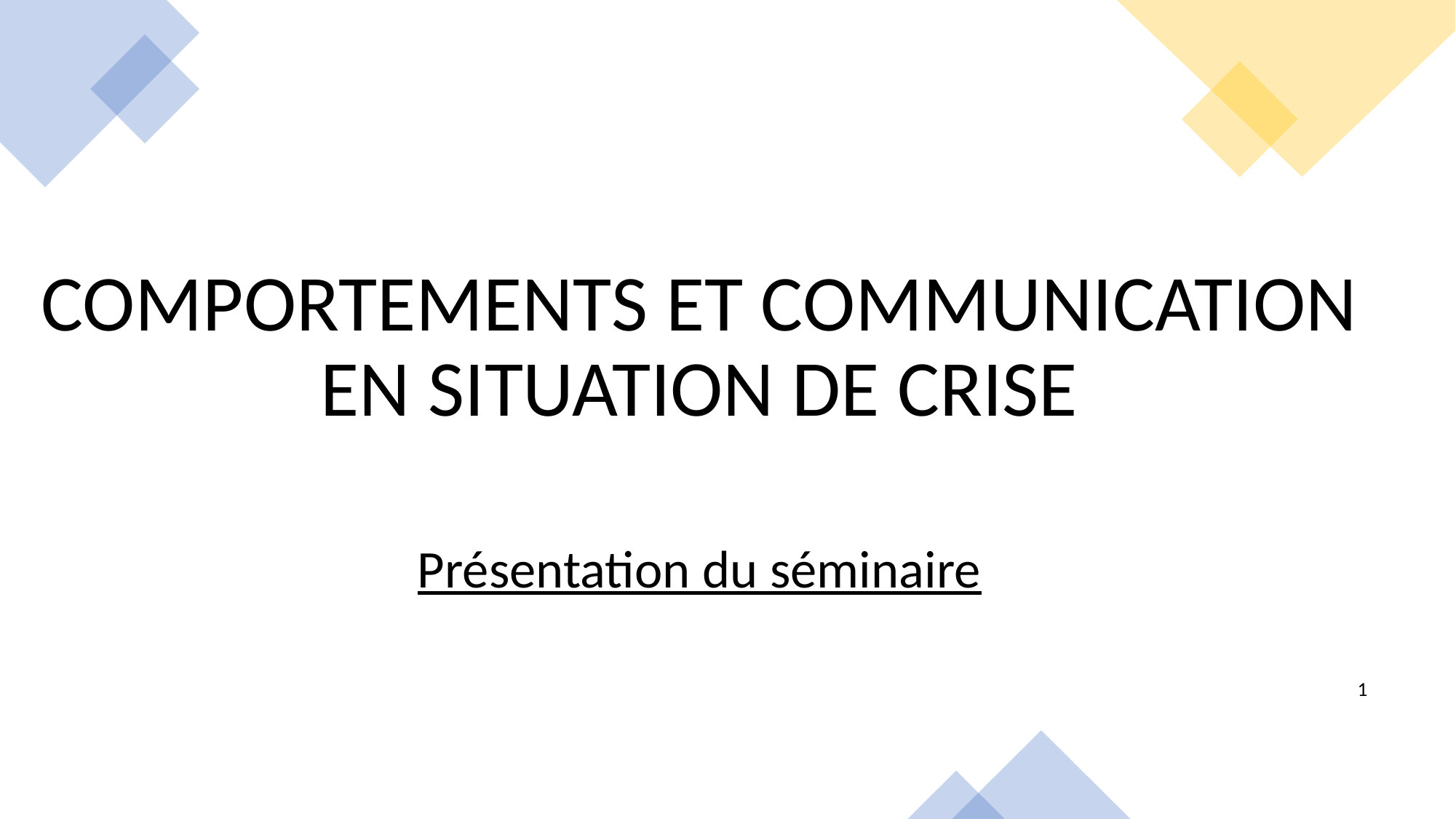

COMPORTEMENTS ET COMMUNICATION EN SITUATION DE CRISE
Présentation du séminaire
1